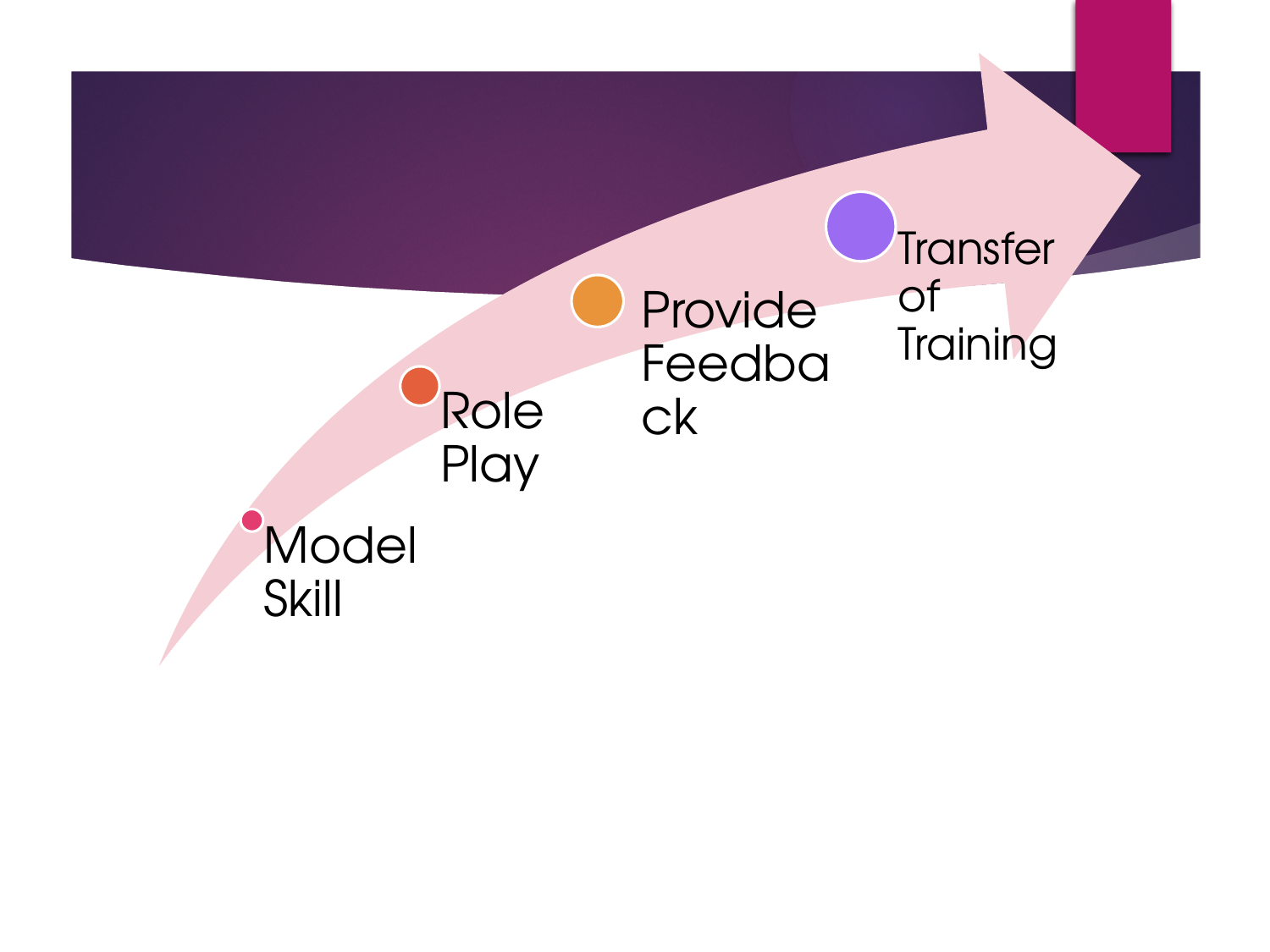

Model Skill
Role Play
Provide Feedback
Transfer of Training